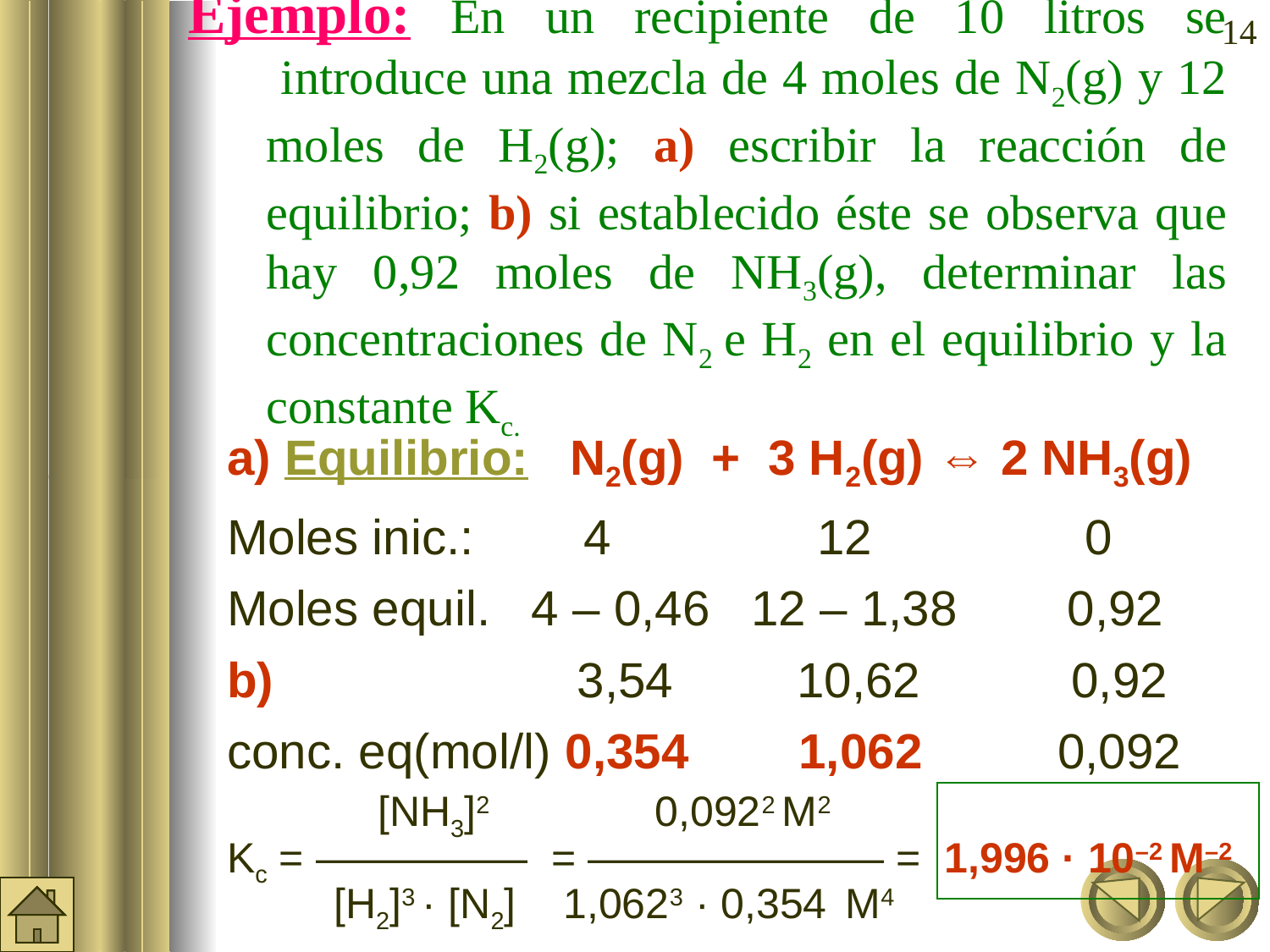

14
Ejemplo: En un recipiente de 10 litros se
 introduce una mezcla de 4 moles de N2(g) y 12 moles de H2(g); a) escribir la reacción de equilibrio; b) si establecido éste se observa que hay 0,92 moles de NH3(g), determinar las concentraciones de N2 e H2 en el equilibrio y la constante Kc.
a) Equilibrio:   N2(g)  +  3 H2(g) ⇔ 2 NH3(g)
Moles inic.:        4	      12	       0
Moles equil.   4 – 0,46   12 – 1,38        0,92
b) 		       3,54         10,62	      0,92
conc. eq(mol/l) 0,354        1,062	     0,092
	  [NH3]2              0,0922 M2
Kc = —————  = ——————— =  1,996 · 10–2 M–2
         [H2]3 · [N2]    1,0623 · 0,354  M4